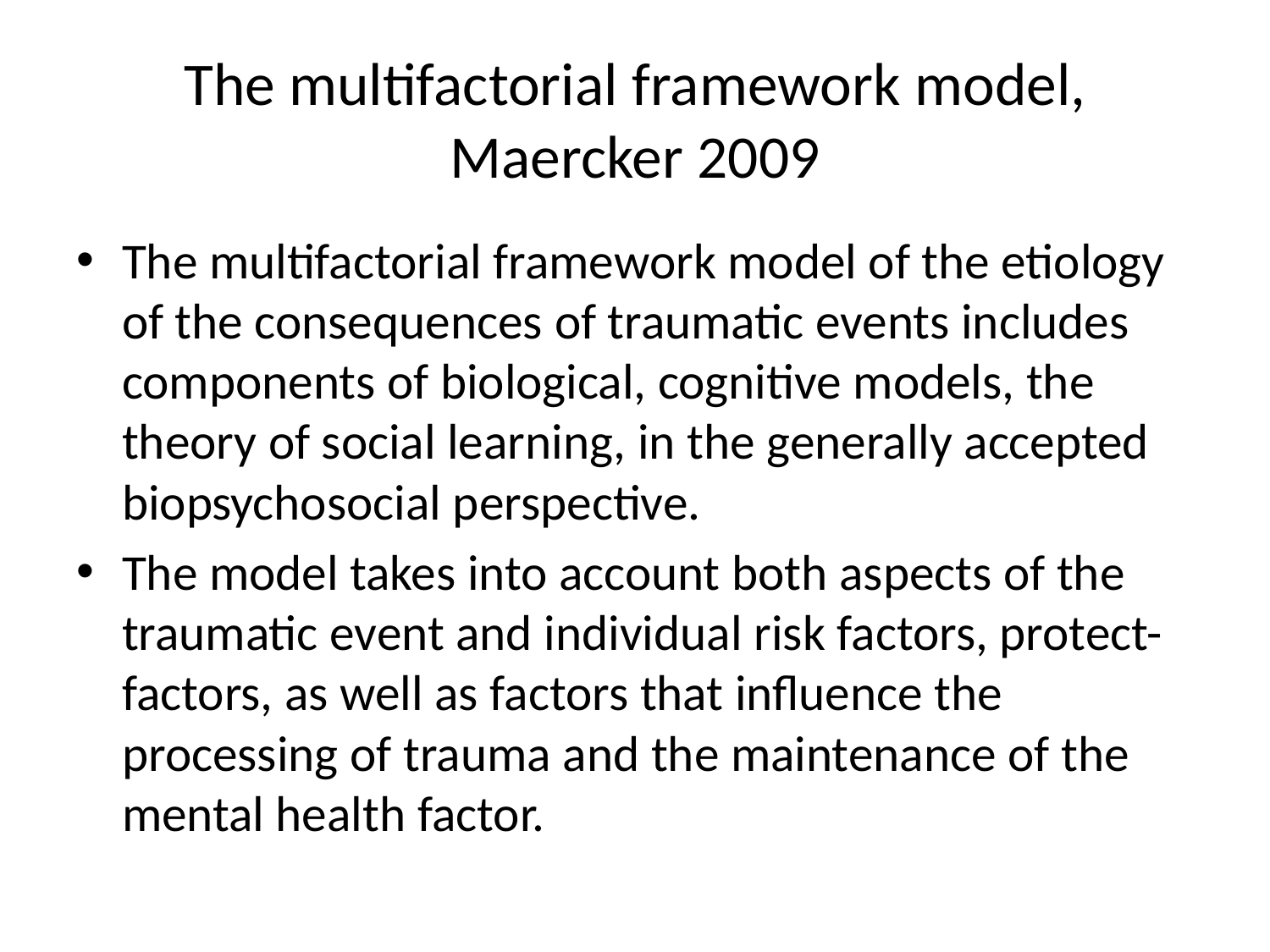

# The multifactorial framework model, Maercker 2009
The multifactorial framework model of the etiology of the consequences of traumatic events includes components of biological, cognitive models, the theory of social learning, in the generally accepted biopsychosocial perspective.
The model takes into account both aspects of the traumatic event and individual risk factors, protect- factors, as well as factors that influence the processing of trauma and the maintenance of the mental health factor.